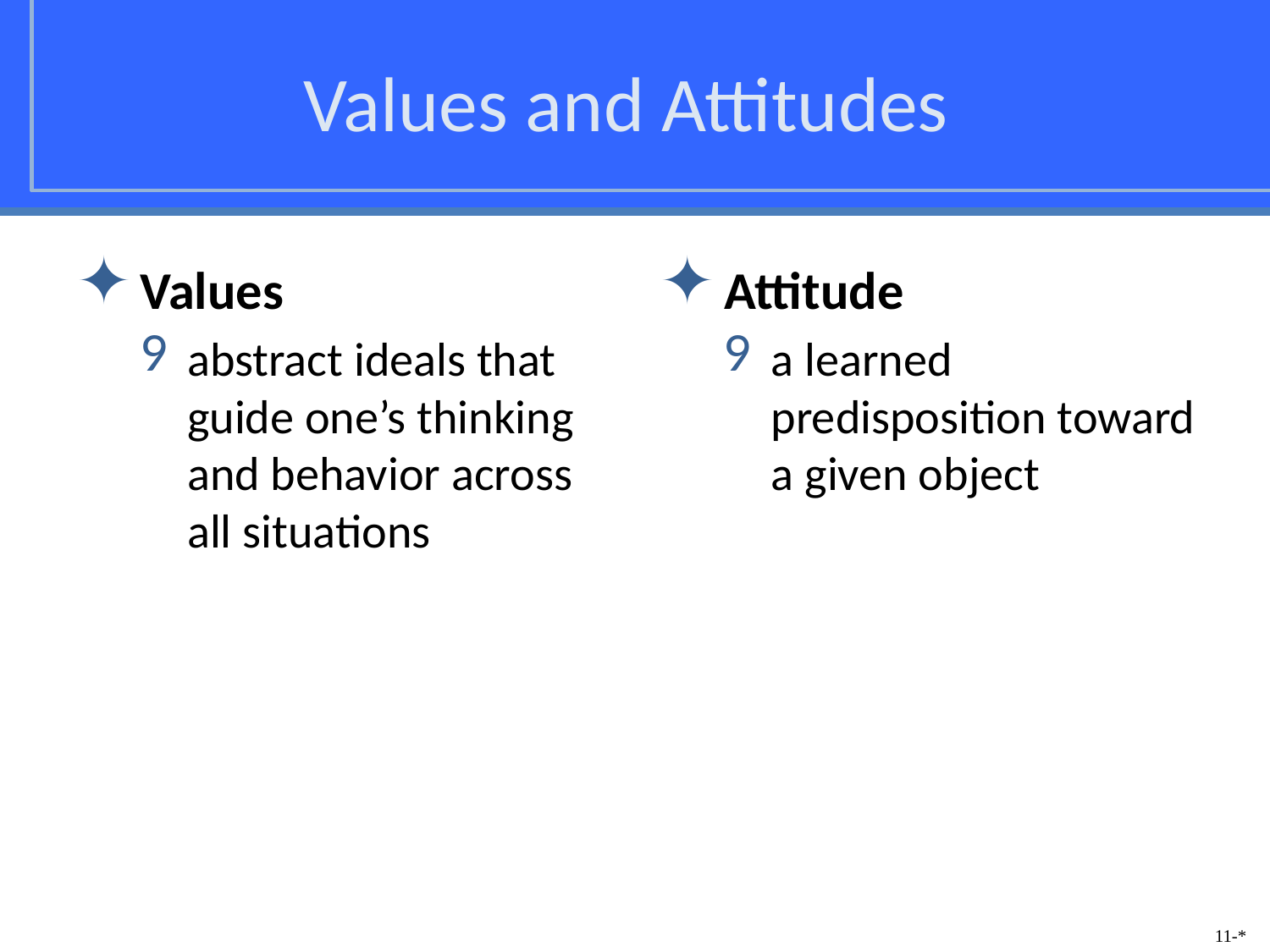

# Values and Attitudes
Values
abstract ideals that guide one’s thinking and behavior across all situations
Attitude
a learned predisposition toward a given object